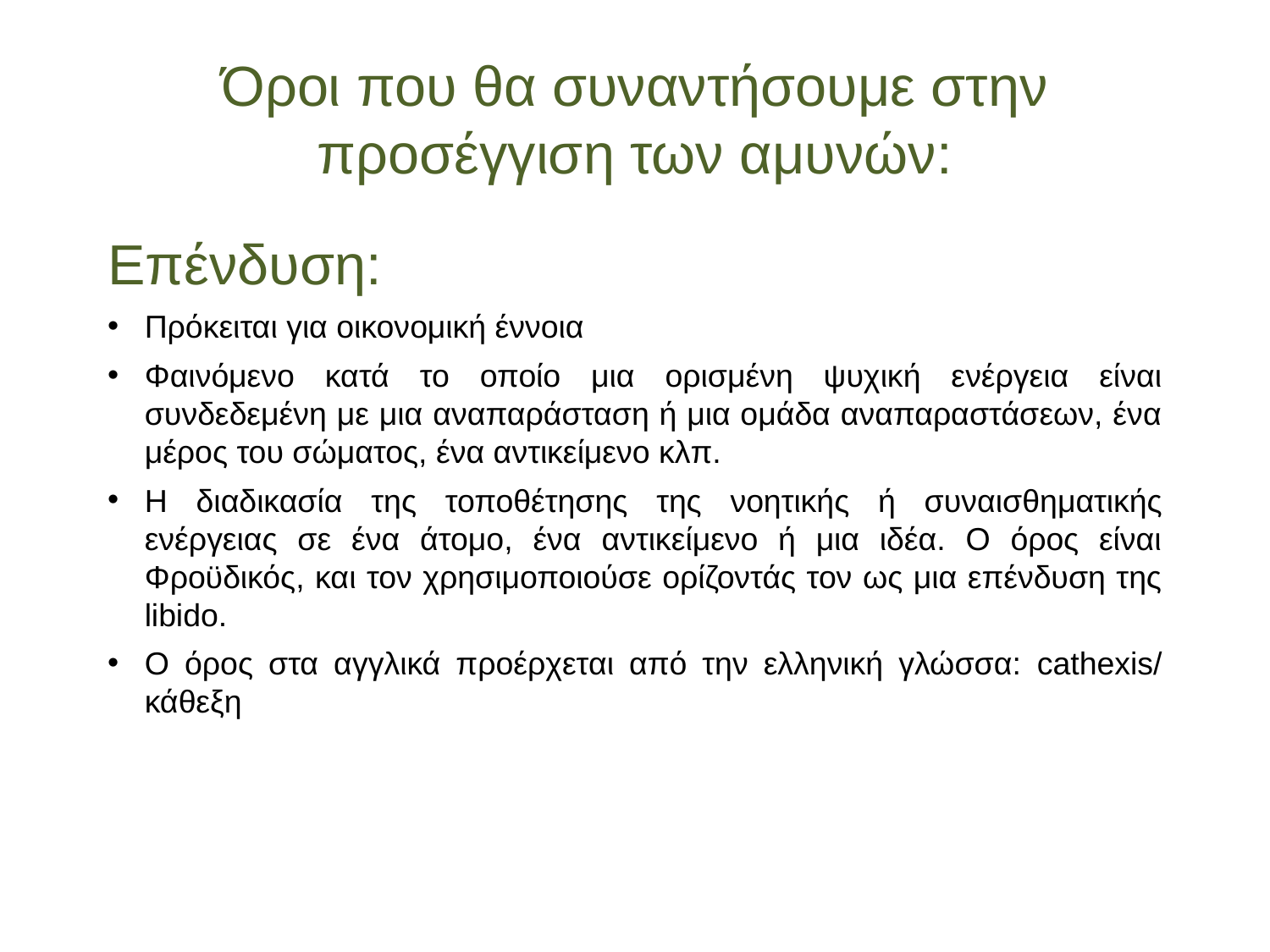

# Όροι που θα συναντήσουμε στην προσέγγιση των αμυνών:

Επένδυση:
Πρόκειται για οικονομική έννοια
Φαινόμενο κατά το οποίο μια ορισμένη ψυχική ενέργεια είναι συνδεδεμένη με μια αναπαράσταση ή μια ομάδα αναπαραστάσεων, ένα μέρος του σώματος, ένα αντικείμενο κλπ.
H διαδικασία της τοποθέτησης της νοητικής ή συναισθηματικής ενέργειας σε ένα άτομο, ένα αντικείμενο ή μια ιδέα. Ο όρος είναι Φροϋδικός, και τον χρησιμοποιούσε ορίζοντάς τον ως μια επένδυση της libido.
Ο όρος στα αγγλικά προέρχεται από την ελληνική γλώσσα: cathexis/ κάθεξη